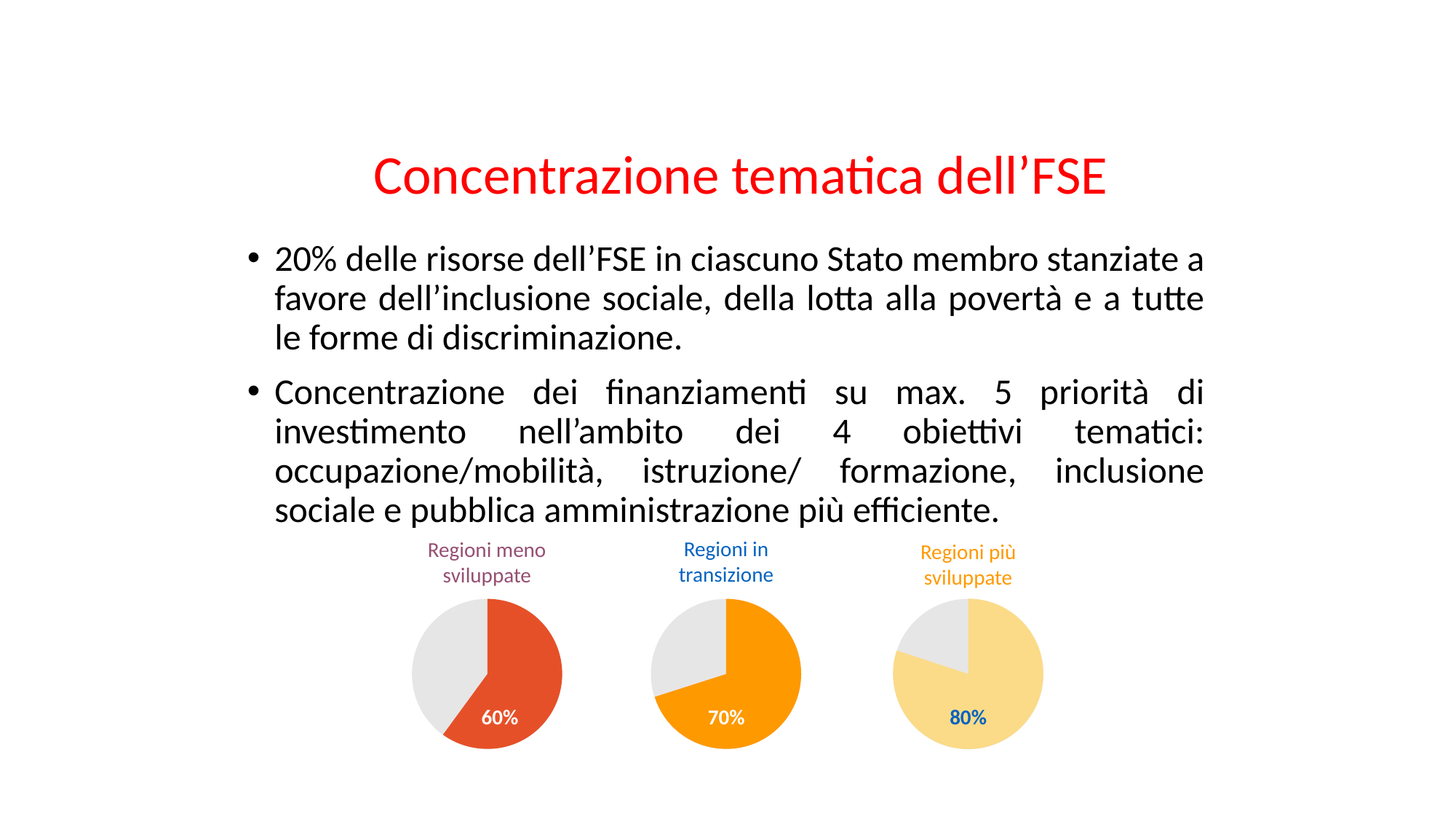

Concentrazione tematica dell’FSE
20% delle risorse dell’FSE in ciascuno Stato membro stanziate a favore dell’inclusione sociale, della lotta alla povertà e a tutte le forme di discriminazione.
Concentrazione dei finanziamenti su max. 5 priorità di investimento nell’ambito dei 4 obiettivi tematici: occupazione/mobilità, istruzione/ formazione, inclusione sociale e pubblica amministrazione più efficiente.
Regioni in
transizione

70%

Regioni meno
sviluppate

60%

Regioni più
sviluppate

80%